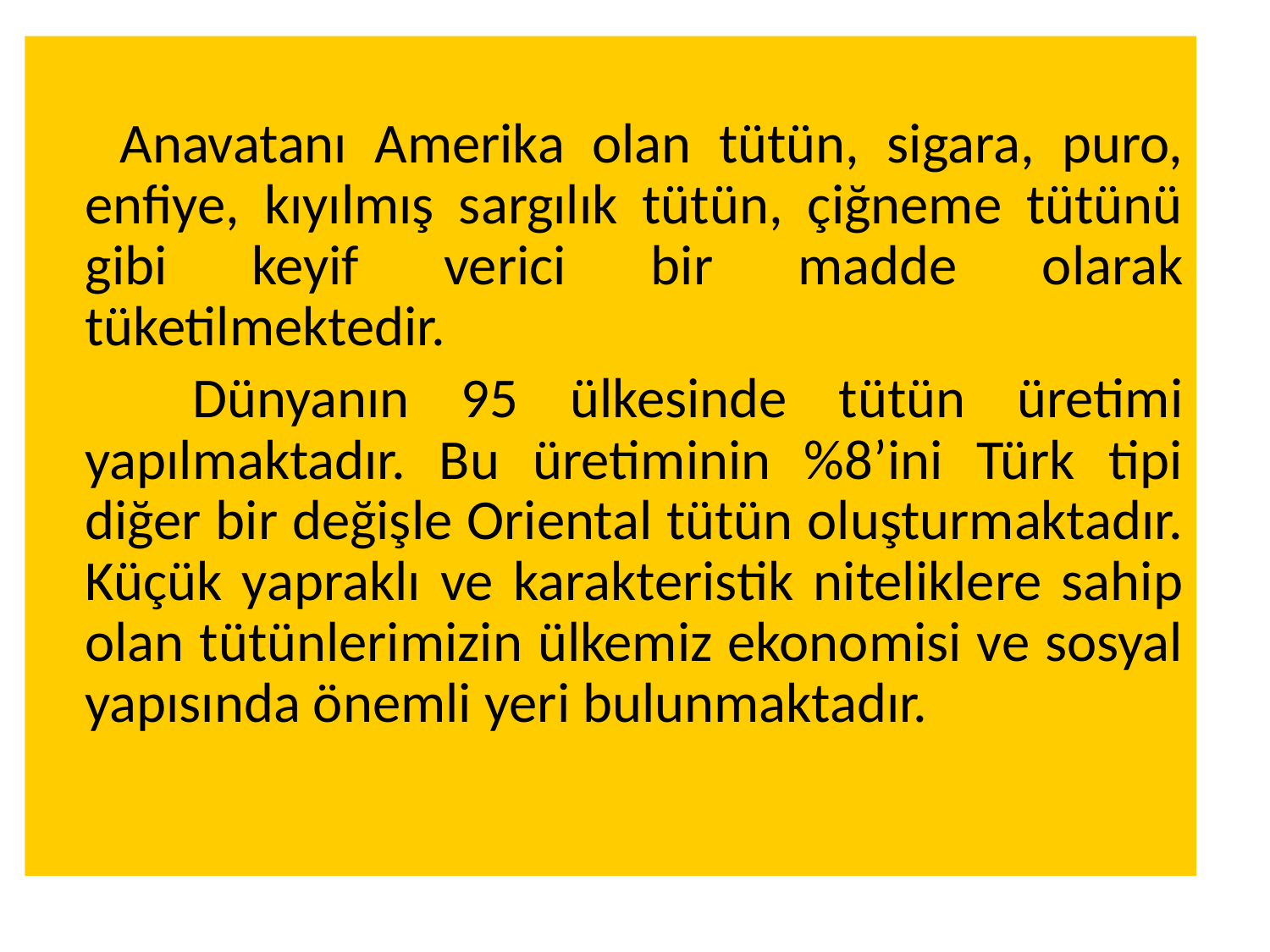

Anavatanı Amerika olan tütün, sigara, puro, enfiye, kıyılmış sargılık tütün, çiğneme tütünü gibi keyif verici bir madde olarak tüketilmektedir.
   Dünyanın 95 ülkesinde tütün üretimi yapılmaktadır. Bu üretiminin %8’ini Türk tipi diğer bir değişle Oriental tütün oluşturmaktadır. Küçük yapraklı ve karakteristik niteliklere sahip olan tütünlerimizin ülkemiz ekonomisi ve sosyal yapısında önemli yeri bulunmaktadır.